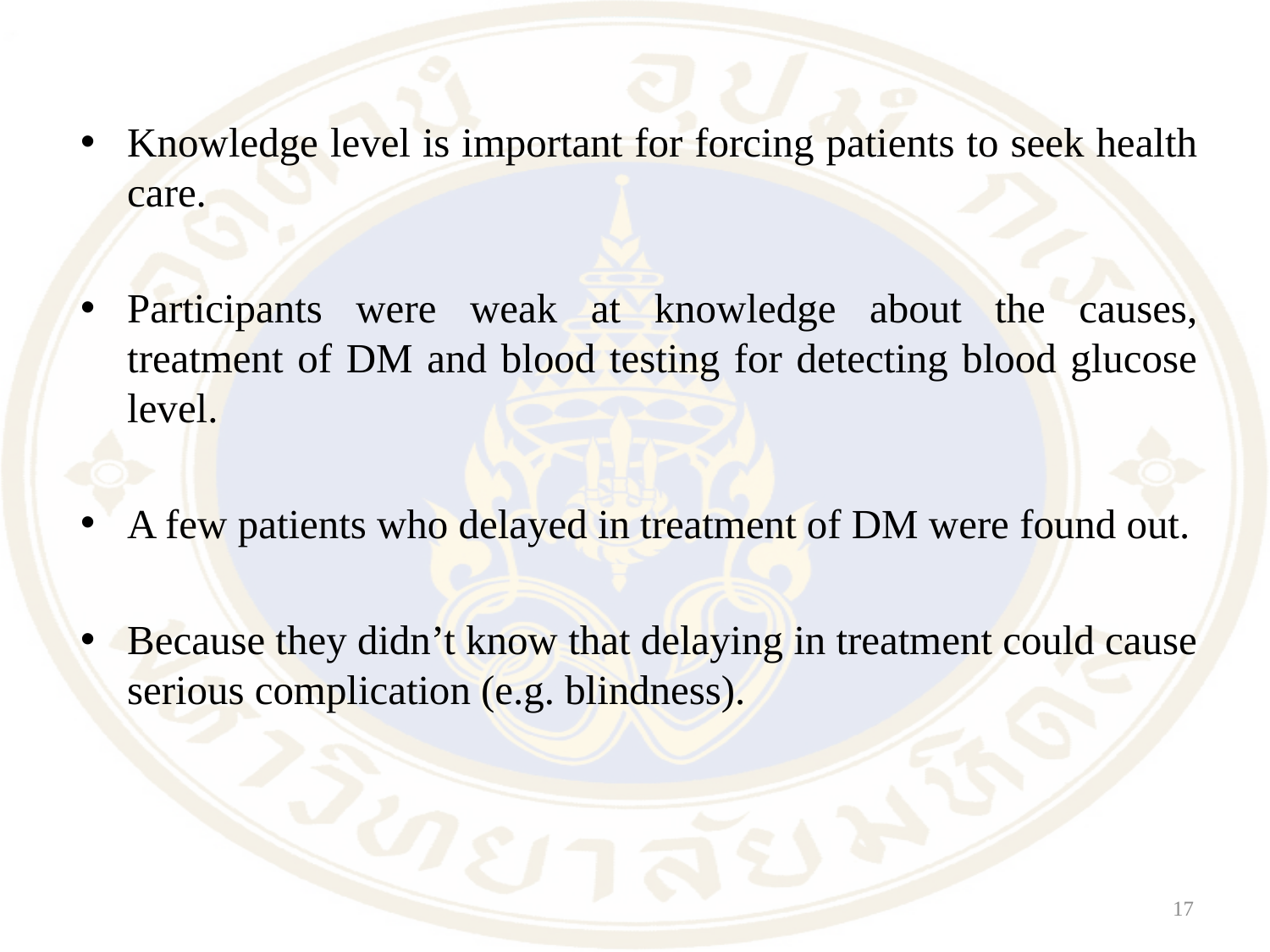

Knowledge level is important for forcing patients to seek health care.

Participants were weak at knowledge about the causes, treatment of DM and blood testing for detecting blood glucose level.

A few patients who delayed in treatment of DM were found out.

Because they didn’t know that delaying in treatment could cause serious complication (e.g. blindness).

17